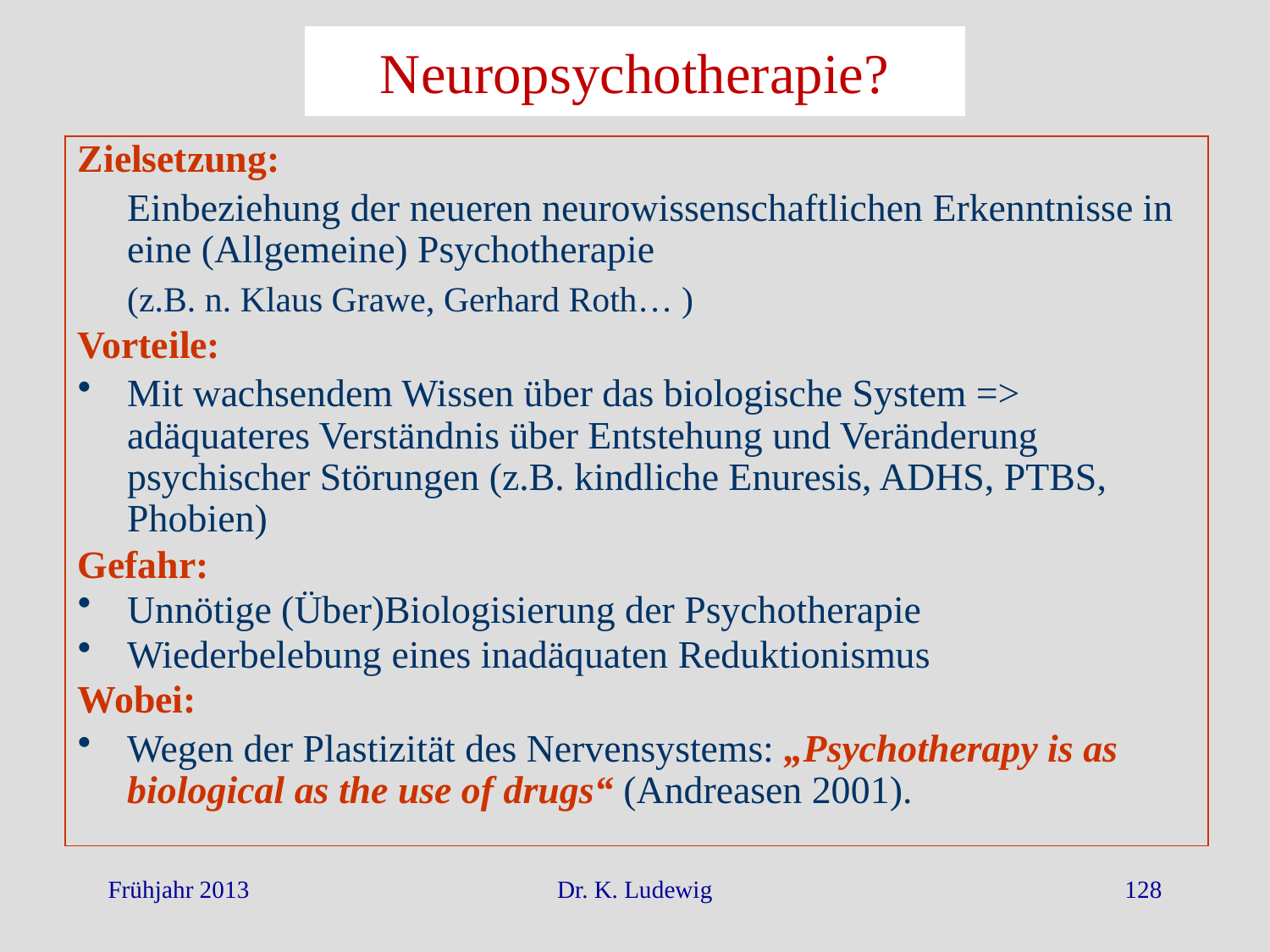

# Neuropsychotherapie?
Zielsetzung:
	Einbeziehung der neueren neurowissenschaftlichen Erkenntnisse in eine (Allgemeine) Psychotherapie
	(z.B. n. Klaus Grawe, Gerhard Roth… )
Vorteile:
Mit wachsendem Wissen über das biologische System => adäquateres Verständnis über Entstehung und Veränderung psychischer Störungen (z.B. kindliche Enuresis, ADHS, PTBS, Phobien)
Gefahr:
Unnötige (Über)Biologisierung der Psychotherapie
Wiederbelebung eines inadäquaten Reduktionismus
Wobei:
Wegen der Plastizität des Nervensystems: „Psychotherapy is as biological as the use of drugs“ (Andreasen 2001).
Frühjahr 2013
Dr. K. Ludewig
128